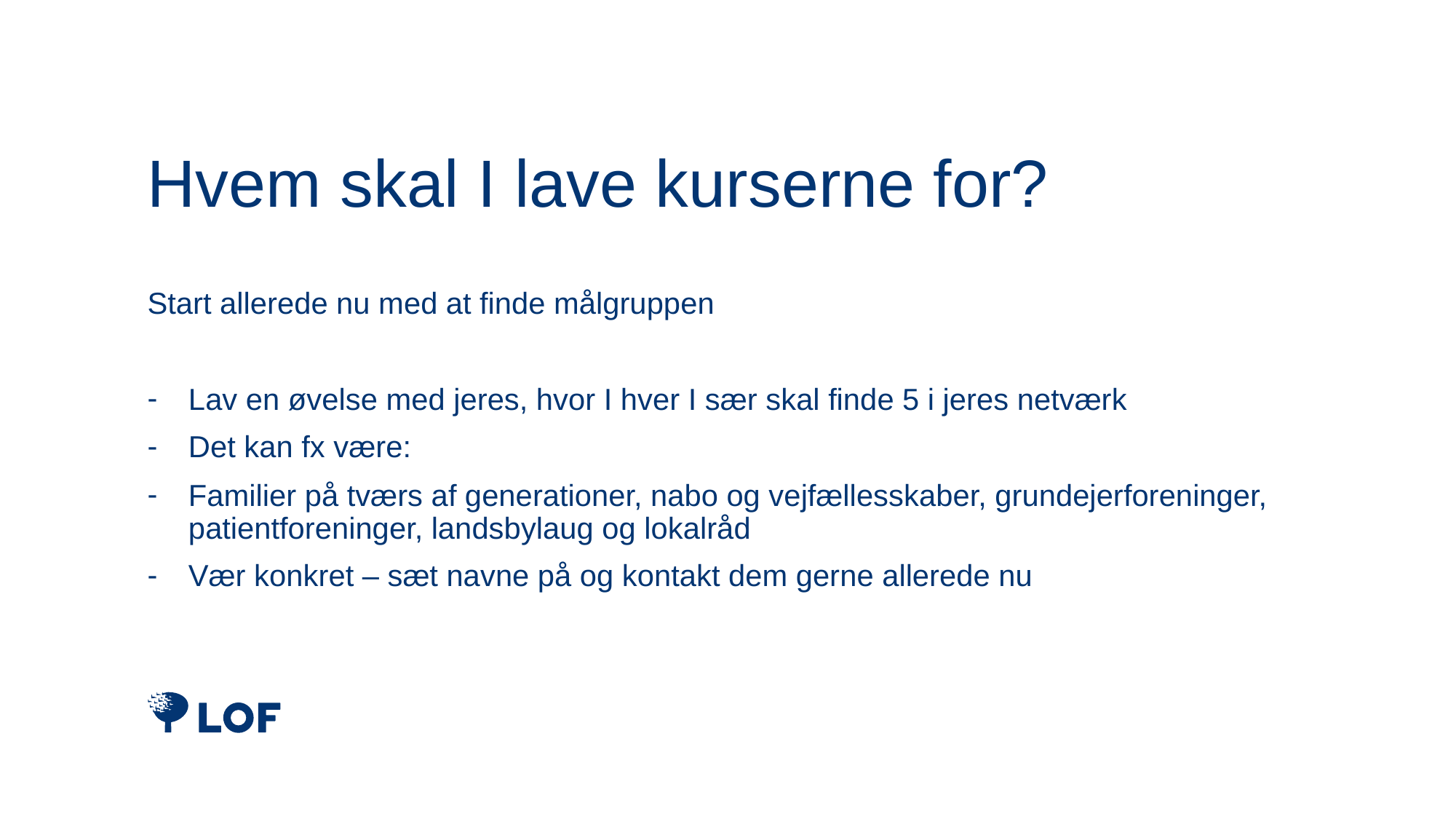

# Hvem skal I lave kurserne for?
Start allerede nu med at finde målgruppen

Lav en øvelse med jeres, hvor I hver I sær skal finde 5 i jeres netværk
Det kan fx være:
Familier på tværs af generationer, nabo og vejfællesskaber, grundejerforeninger, patientforeninger, landsbylaug og lokalråd
Vær konkret – sæt navne på og kontakt dem gerne allerede nu